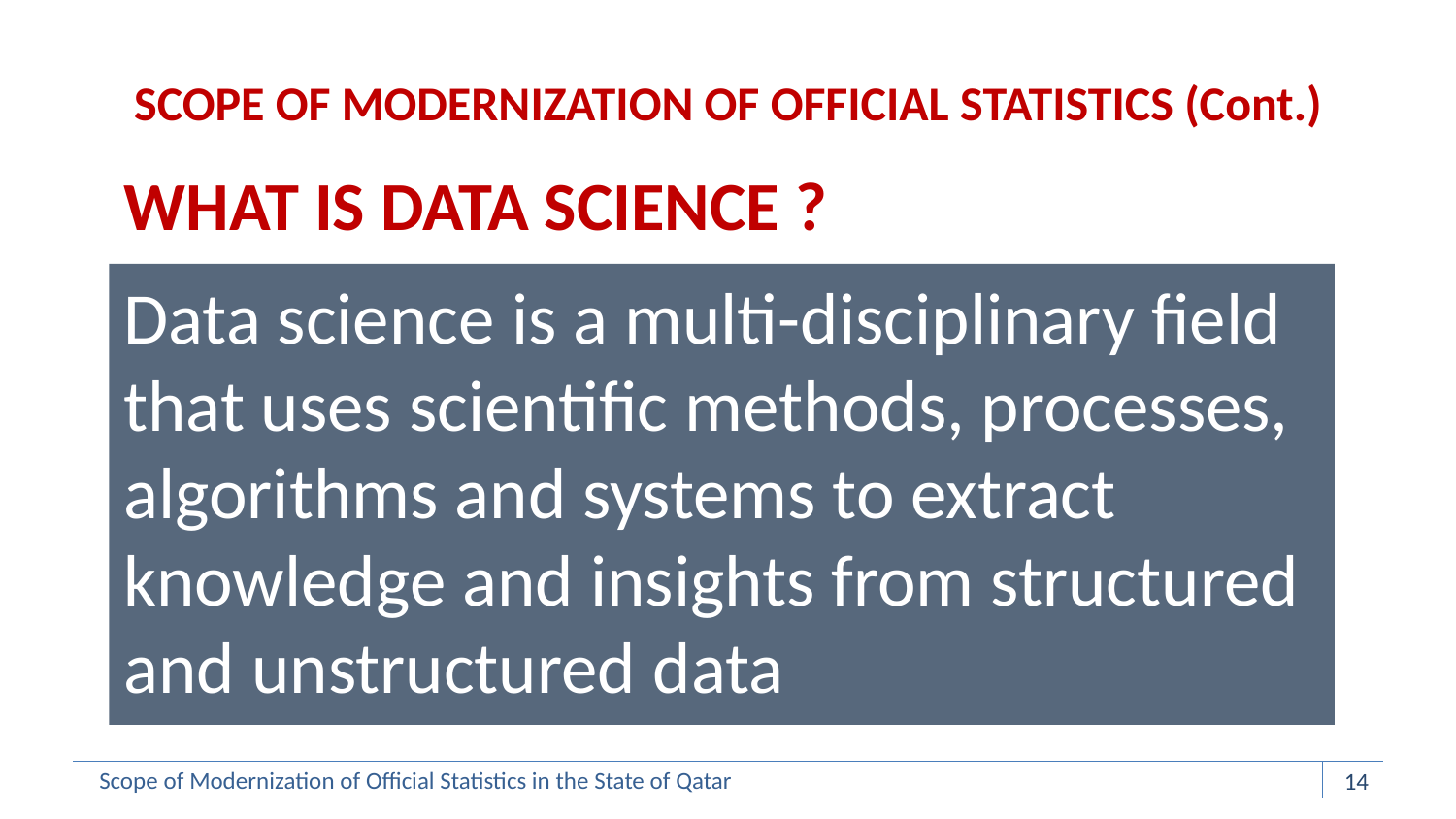

SCOPE OF MODERNIZATION OF OFFICIAL STATISTICS (Cont.)
# WHAT IS DATA SCIENCE ?
Data science is a multi-disciplinary field that uses scientific methods, processes, algorithms and systems to extract knowledge and insights from structured and unstructured data

14